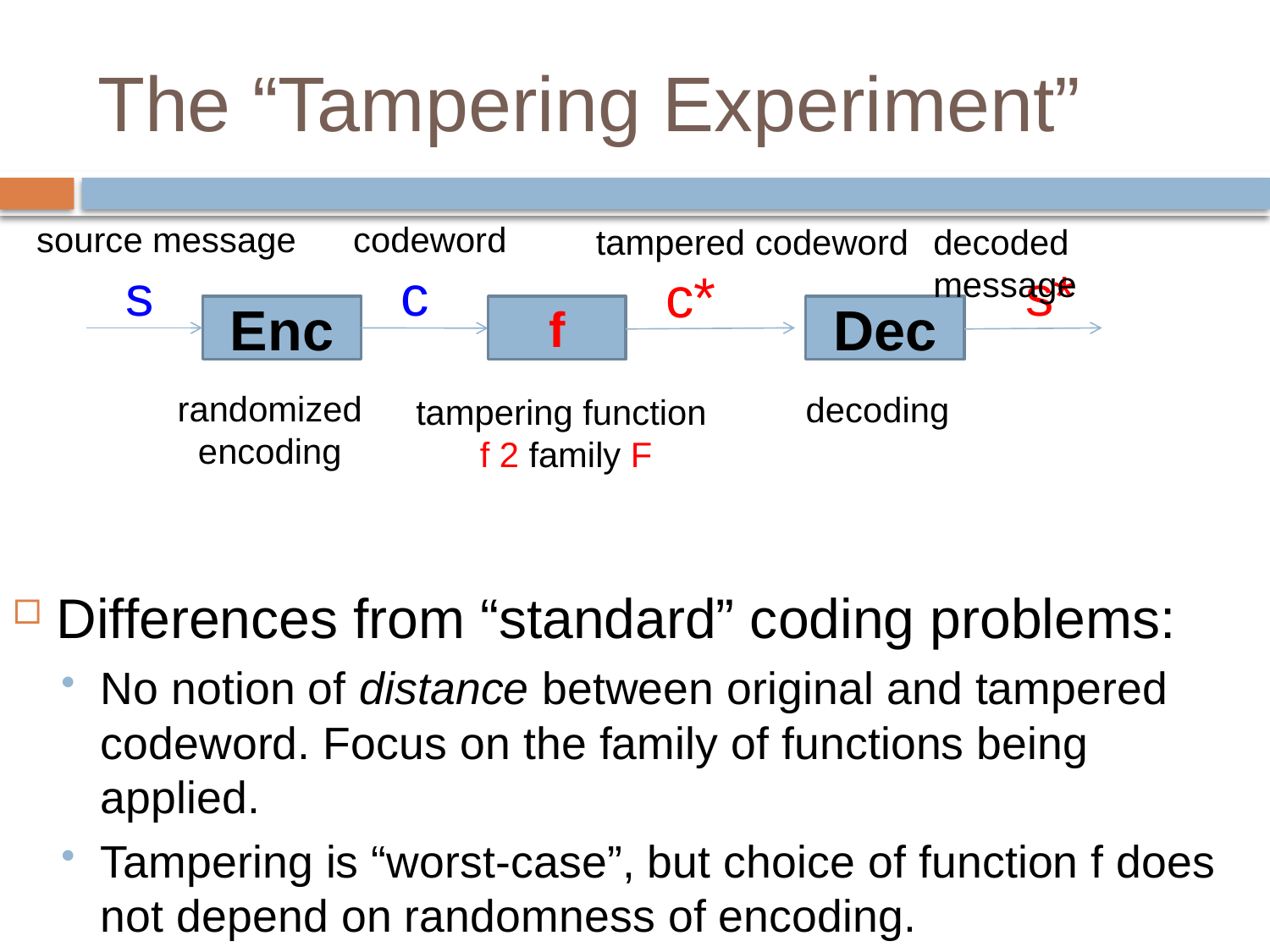

# The “Tampering Experiment”
source message
codeword
tampered codeword
decoded message
s
c
s*
c*
Enc
f
Dec
randomized
encoding
decoding
tampering function
f 2 family F

Differences from “standard” coding problems:
No notion of distance between original and tampered codeword. Focus on the family of functions being applied.
Tampering is “worst-case”, but choice of function f does not depend on randomness of encoding.